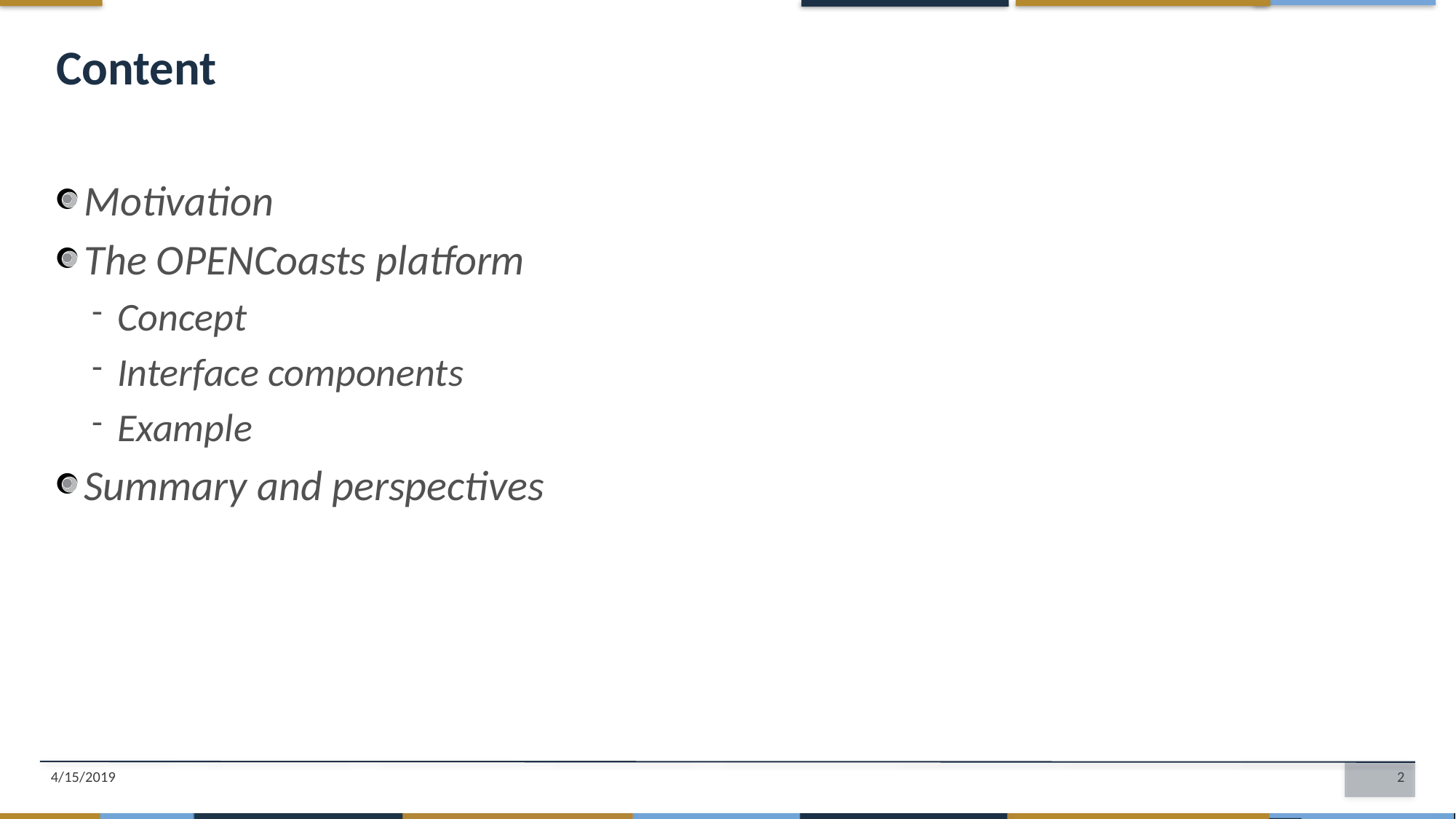

Content

Motivation
The OPENCoasts platform
Concept
Interface components
Example
Summary and perspectives
4/15/2019
2